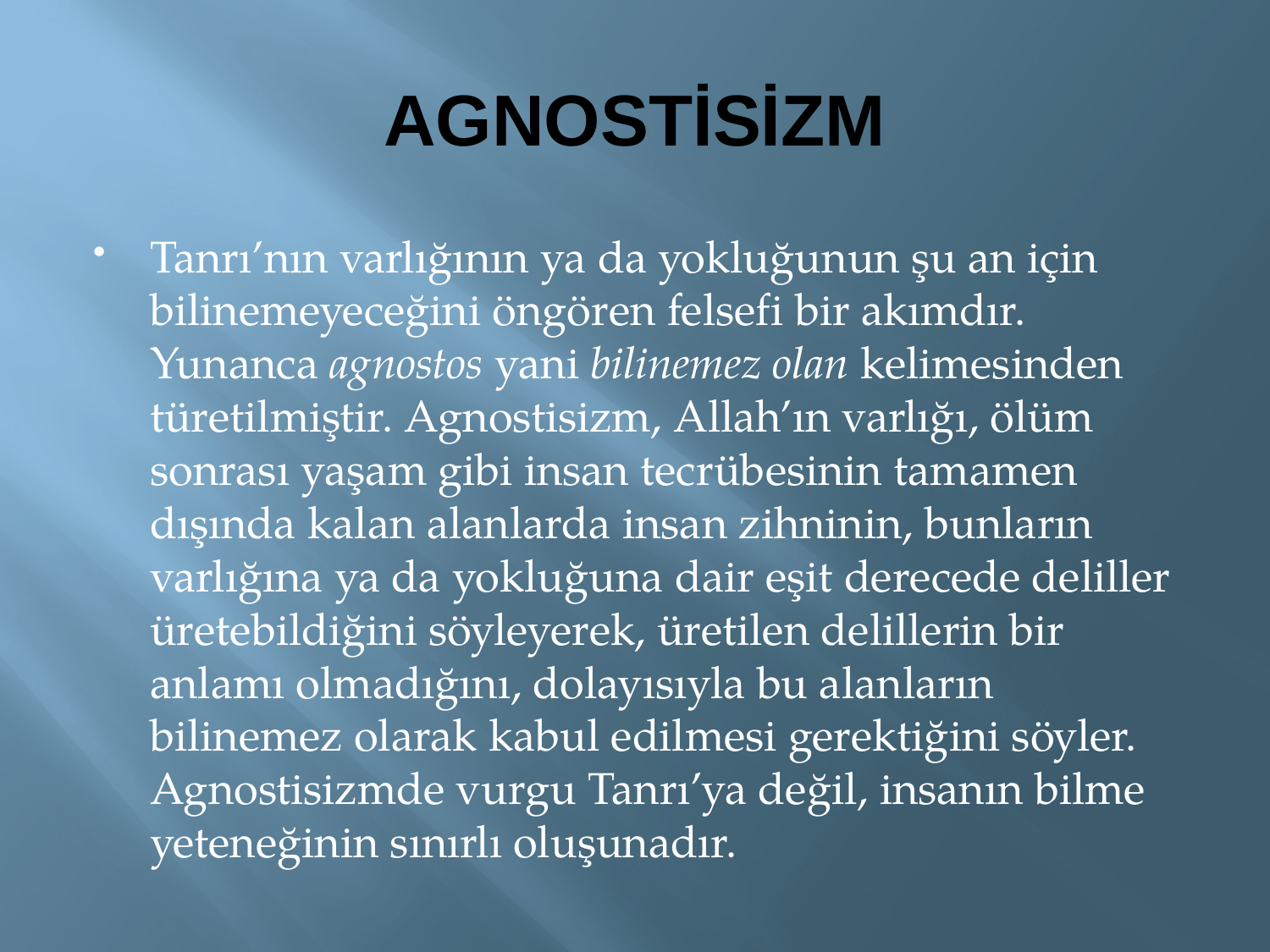

# AGNOSTİSİZM
Tanrı’nın varlığının ya da yokluğunun şu an için bilinemeyeceğini öngören felsefi bir akımdır. Yunanca agnostos yani bilinemez olan kelimesinden türetilmiştir. Agnostisizm, Allah’ın varlığı, ölüm sonrası yaşam gibi insan tecrübesinin tamamen dışında kalan alanlarda insan zihninin, bunların varlığına ya da yokluğuna dair eşit derecede deliller üretebildiğini söyleyerek, üretilen delillerin bir anlamı olmadığını, dolayısıyla bu alanların bilinemez olarak kabul edilmesi gerektiğini söyler. Agnostisizmde vurgu Tanrı’ya değil, insanın bilme yeteneğinin sınırlı oluşunadır.